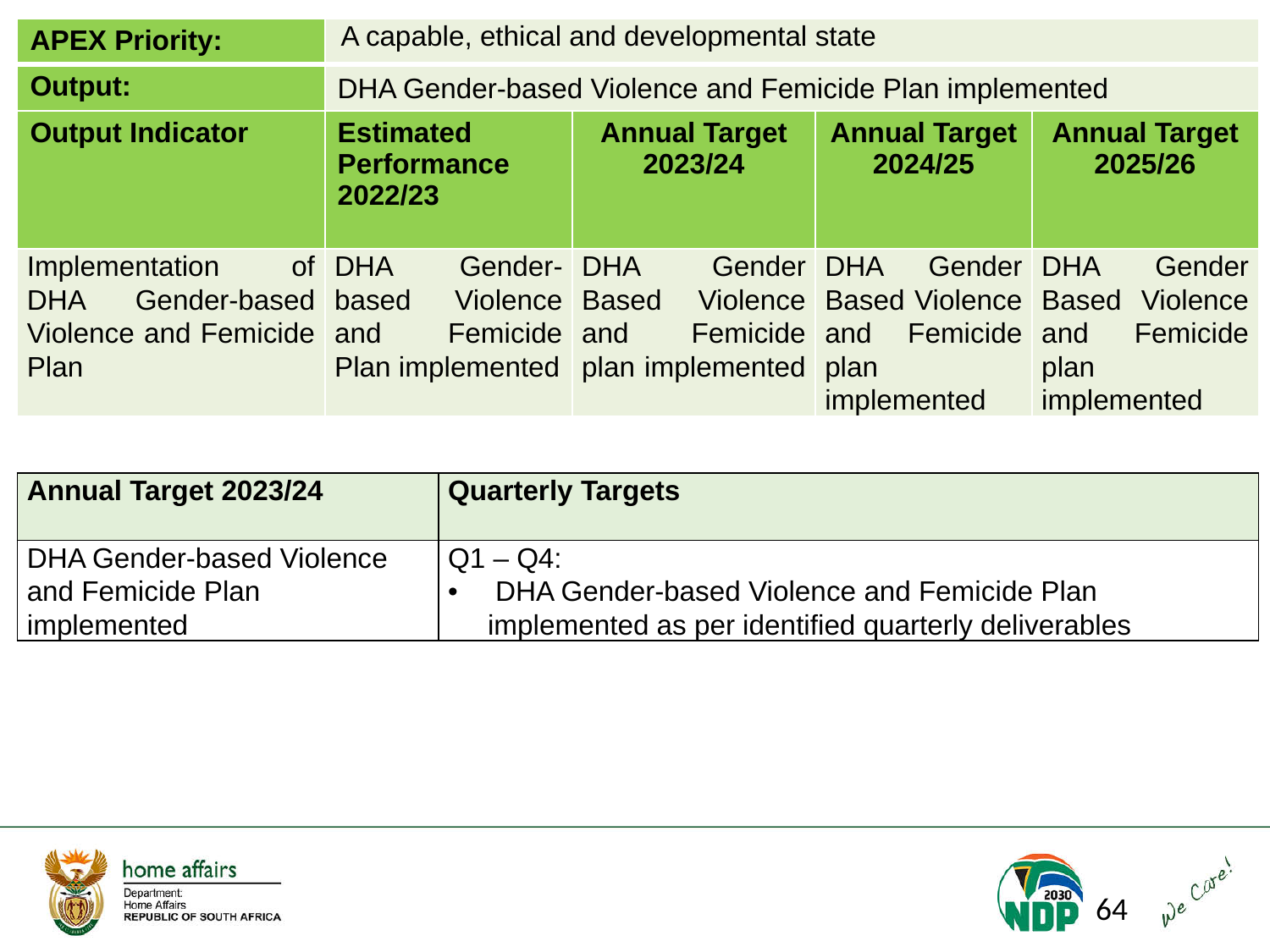

| APEX Priority: | A capable, ethical and developmental state |  |  |  |
| --- | --- | --- | --- | --- |
| Output: | DHA Gender-based Violence and Femicide Plan implemented |  |  |  |
| Output Indicator | Estimated Performance 2022/23 | Annual Target 2023/24 | Annual Target 2024/25 | Annual Target 2025/26 |
| Implementation of DHA Gender-based Violence and Femicide Plan | DHA Gender-based Violence and Femicide Plan implemented | DHA Gender Based Violence and Femicide plan implemented | DHA Gender Based Violence and Femicide plan implemented | DHA Gender Based Violence and Femicide plan implemented |
| Annual Target 2023/24 | Quarterly Targets |
| --- | --- |
| DHA Gender-based Violence and Femicide Plan implemented | Q1 – Q4: DHA Gender-based Violence and Femicide Plan implemented as per identified quarterly deliverables |
64